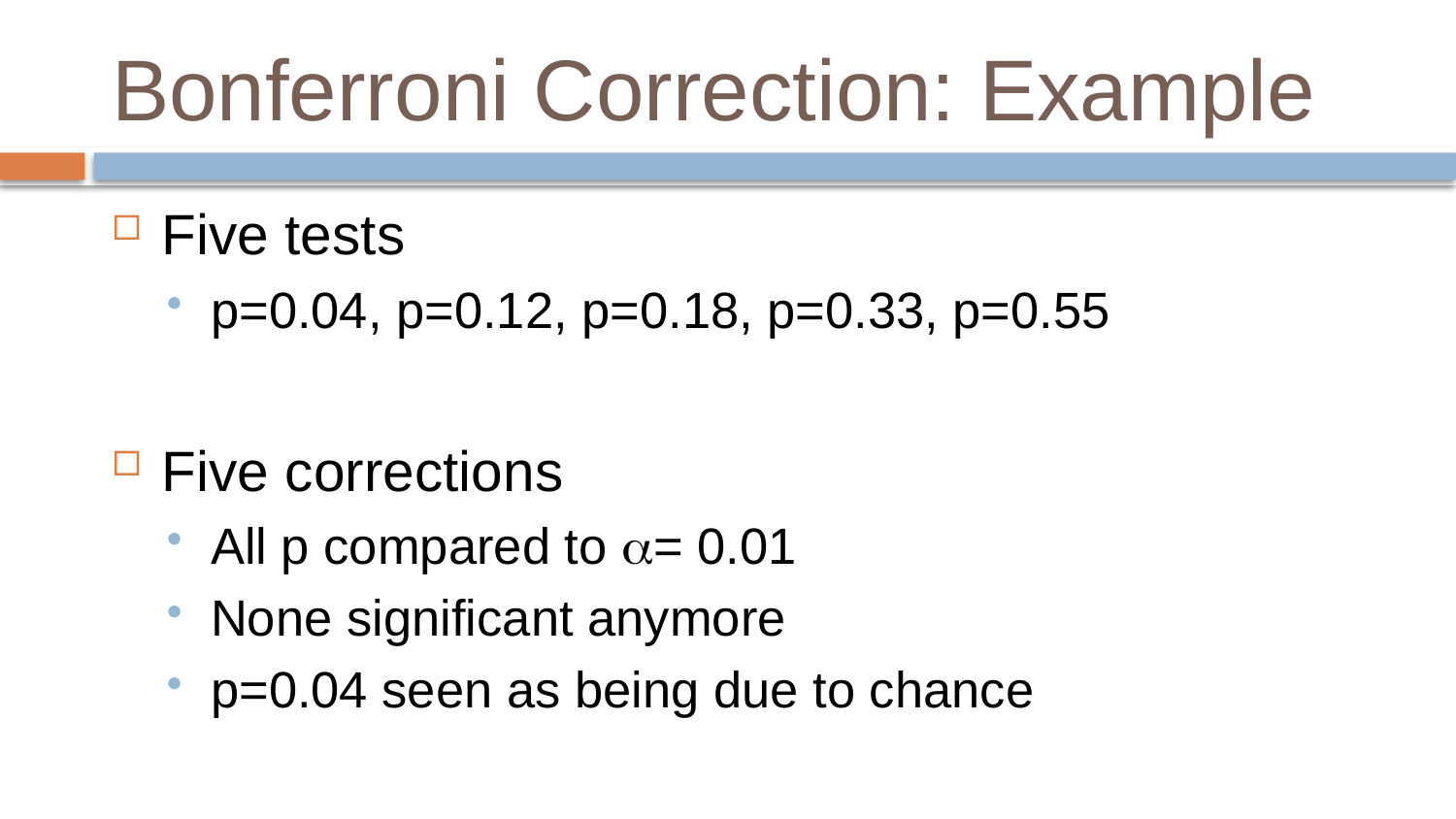

# Bonferroni Correction: Example
Five tests
p=0.04, p=0.12, p=0.18, p=0.33, p=0.55

Five corrections
All p compared to α= 0.01
None significant anymore
p=0.04 seen as being due to chance